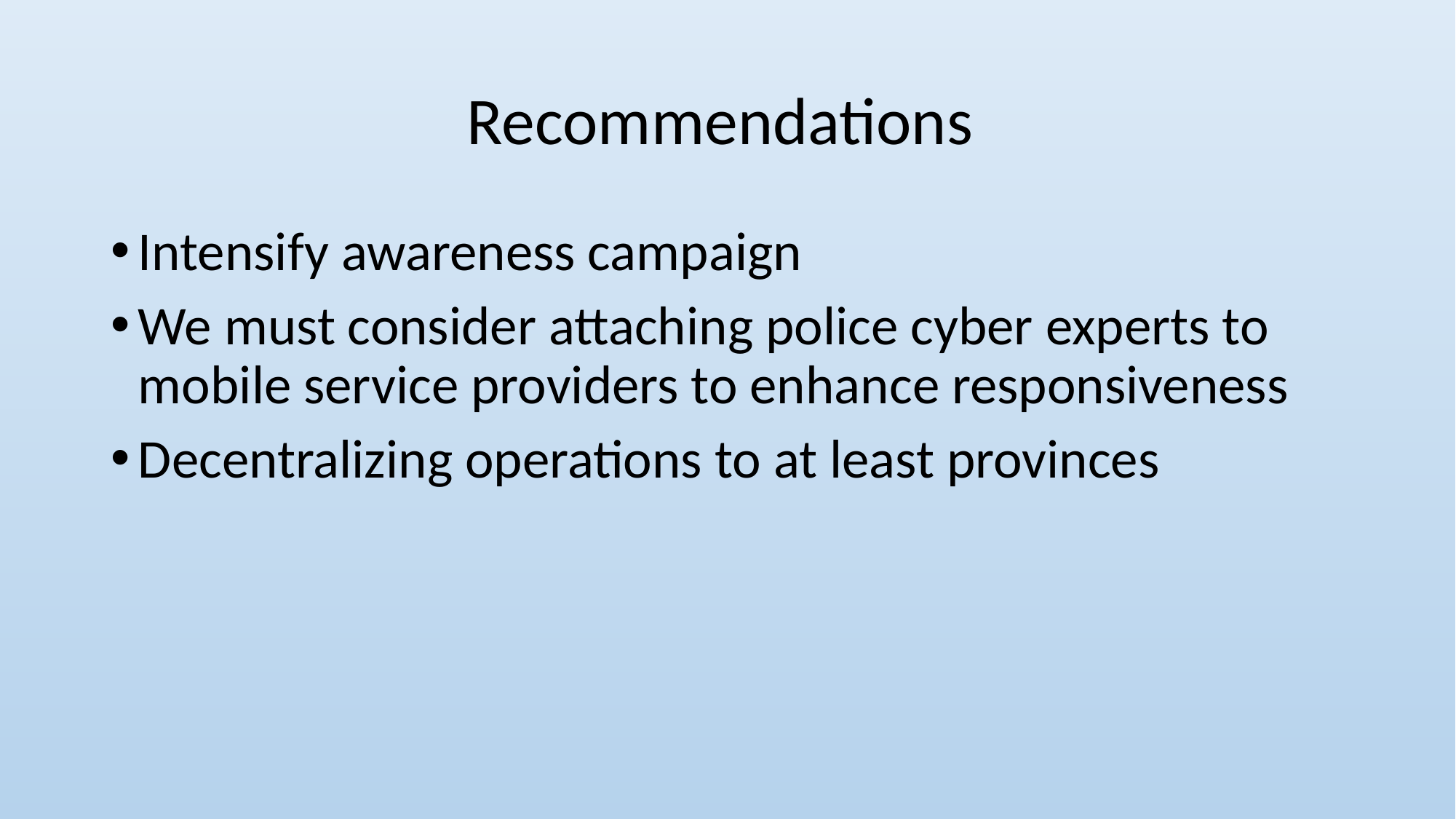

# Recommendations
Intensify awareness campaign
We must consider attaching police cyber experts to mobile service providers to enhance responsiveness
Decentralizing operations to at least provinces